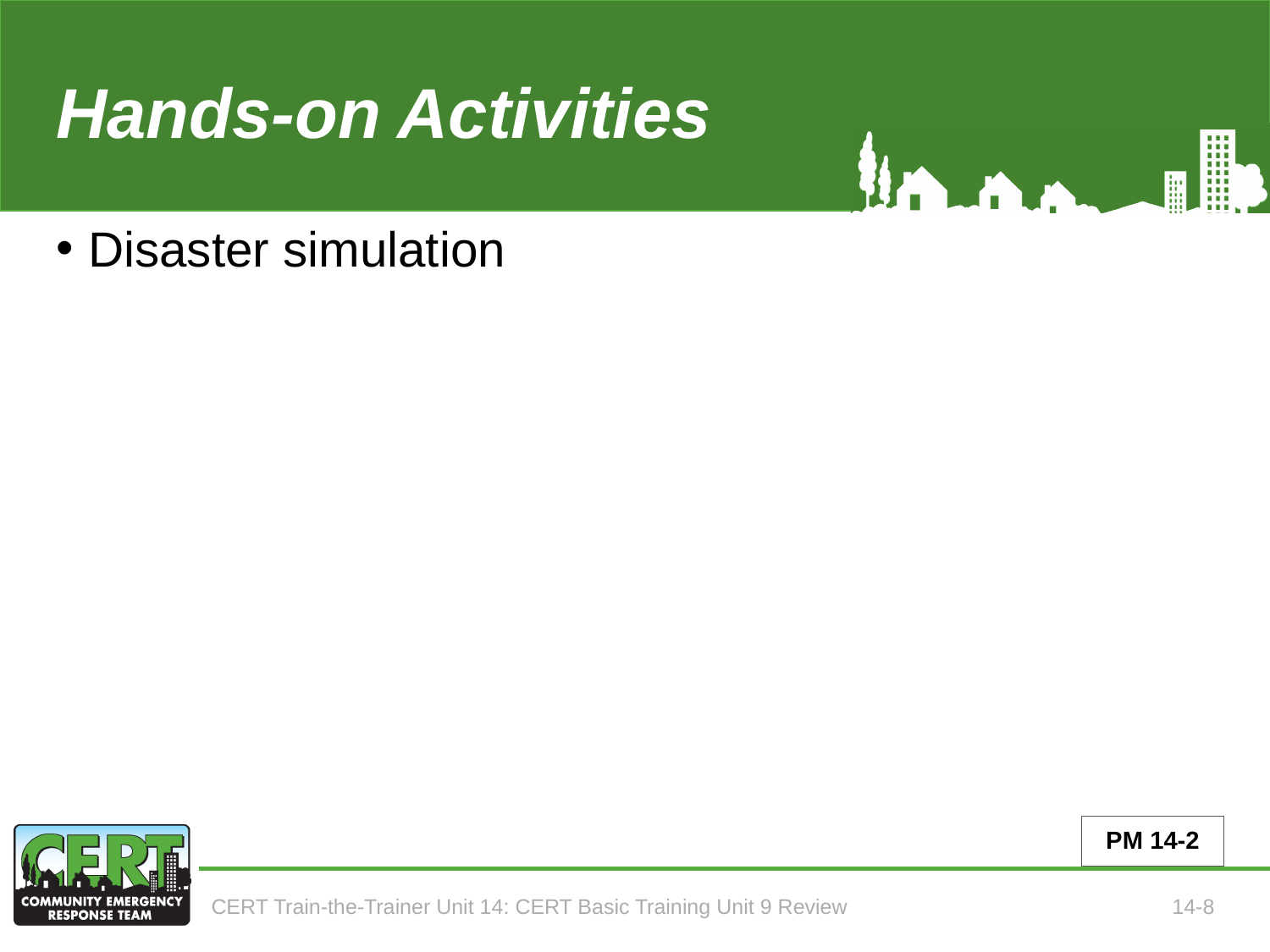

# Hands-on Activities (Unit 14)
Disaster simulation
PM 14-2
CERT Train-the-Trainer Unit 14: CERT Basic Training Unit 9 Review
14-8